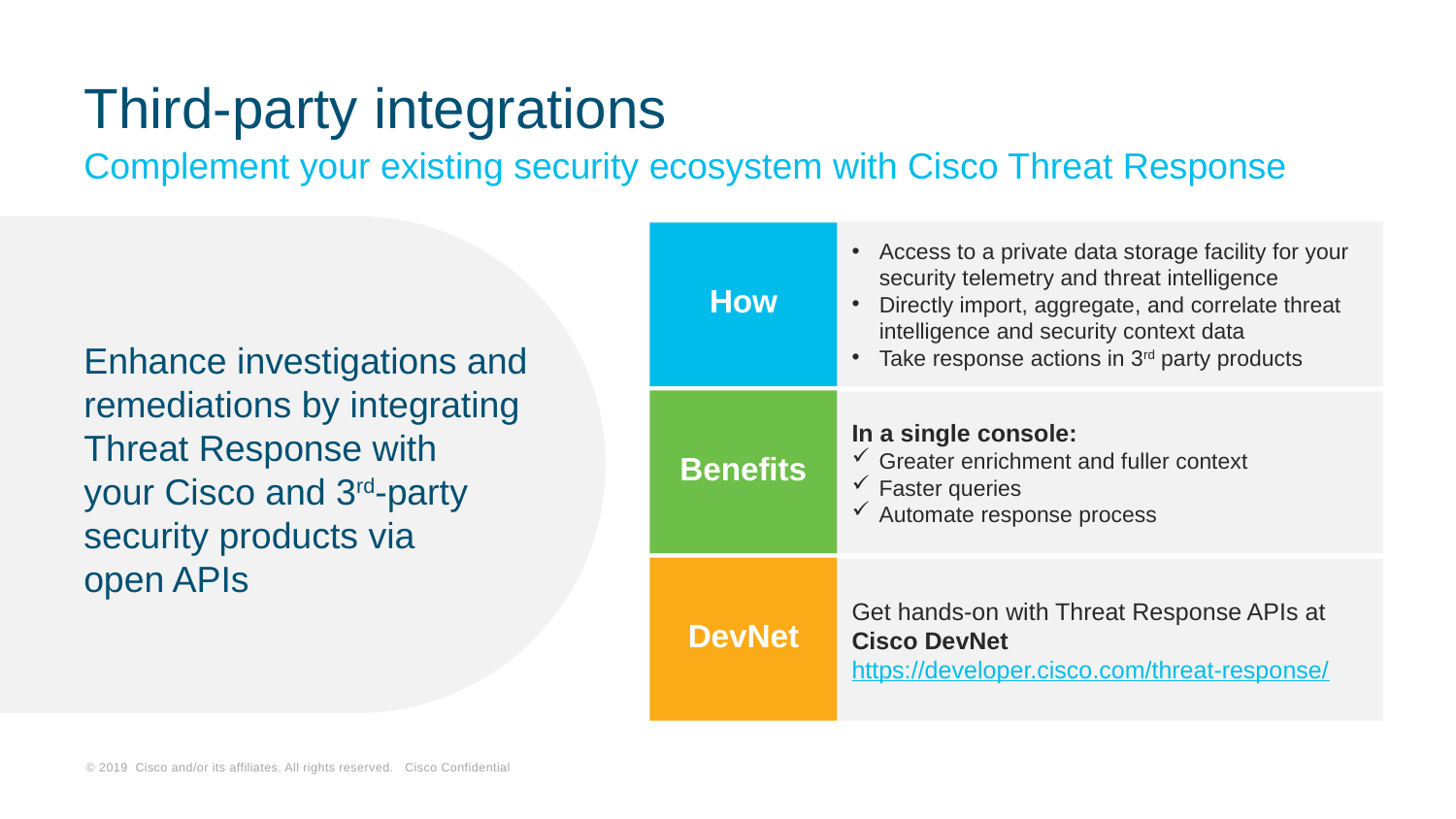

# Third-party integrations
Complement your existing security ecosystem with Cisco Threat Response
Enhance investigations and remediations by integrating Threat Response with
your Cisco and 3rd-party security products via
open APIs
Access to a private data storage facility for your security telemetry and threat intelligence
Directly import, aggregate, and correlate threat intelligence and security context data
Take response actions in 3rd party products
How
Benefits
In a single console:
Greater enrichment and fuller context
Faster queries
Automate response process
DevNet
Get hands-on with Threat Response APIs at Cisco DevNet https://developer.cisco.com/threat-response/